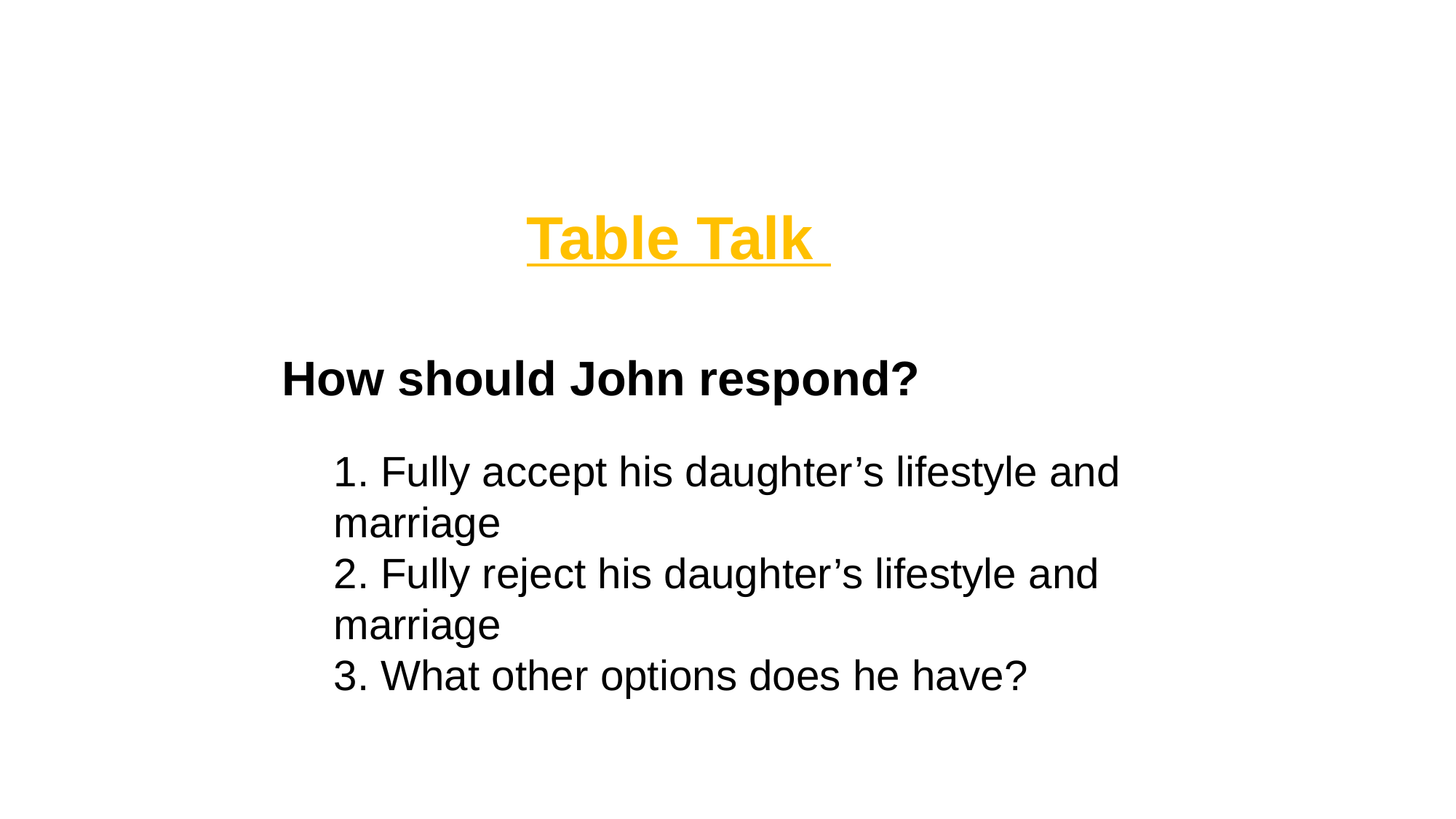

Table Talk
How should John respond?
1. Fully accept his daughter’s lifestyle and marriage
2. Fully reject his daughter’s lifestyle and marriage
3. What other options does he have?